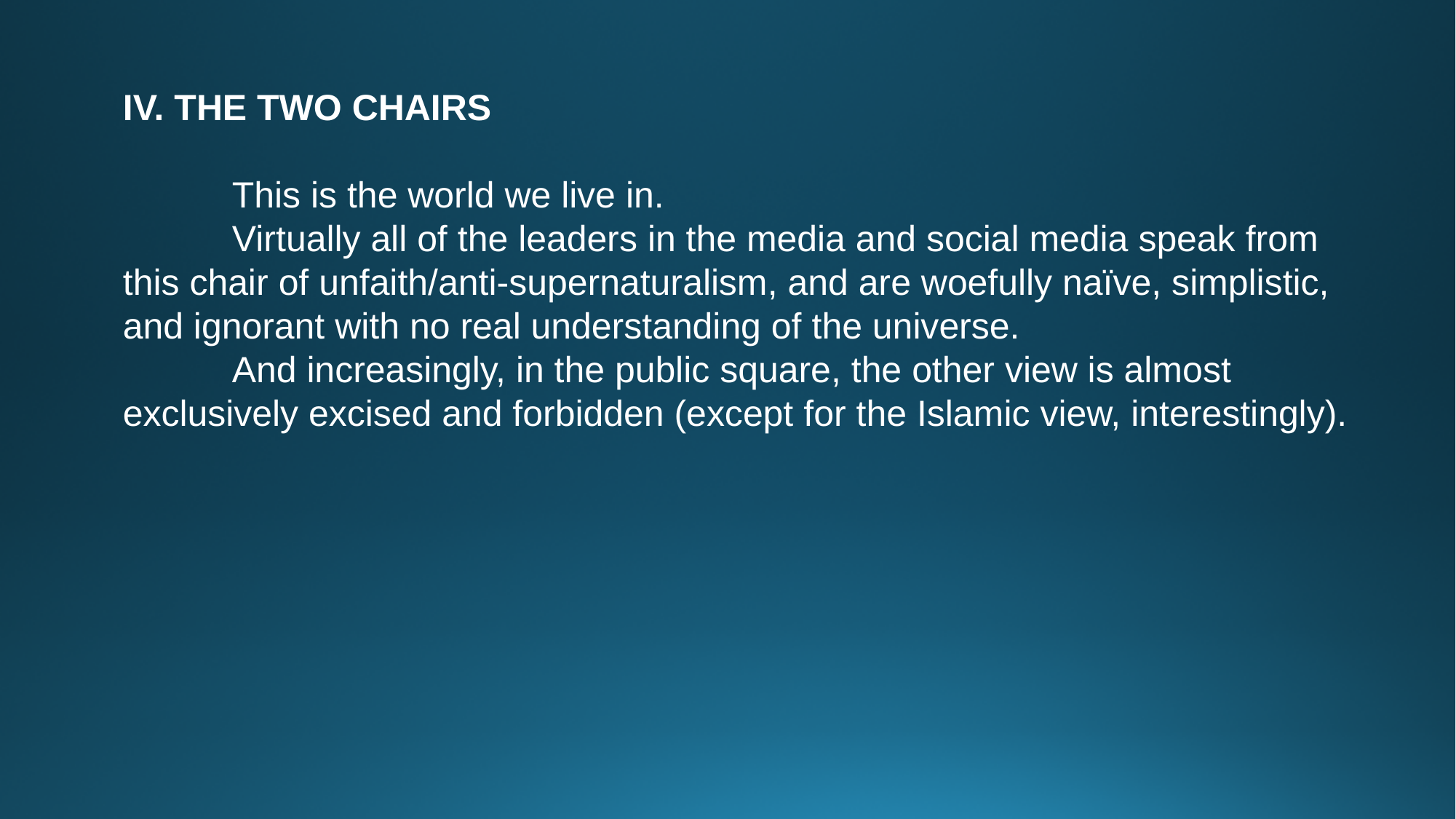

IV. THE TWO CHAIRS

	This is the world we live in.
	Virtually all of the leaders in the media and social media speak from this chair of unfaith/anti-supernaturalism, and are woefully naïve, simplistic, and ignorant with no real understanding of the universe.
	And increasingly, in the public square, the other view is almost exclusively excised and forbidden (except for the Islamic view, interestingly).